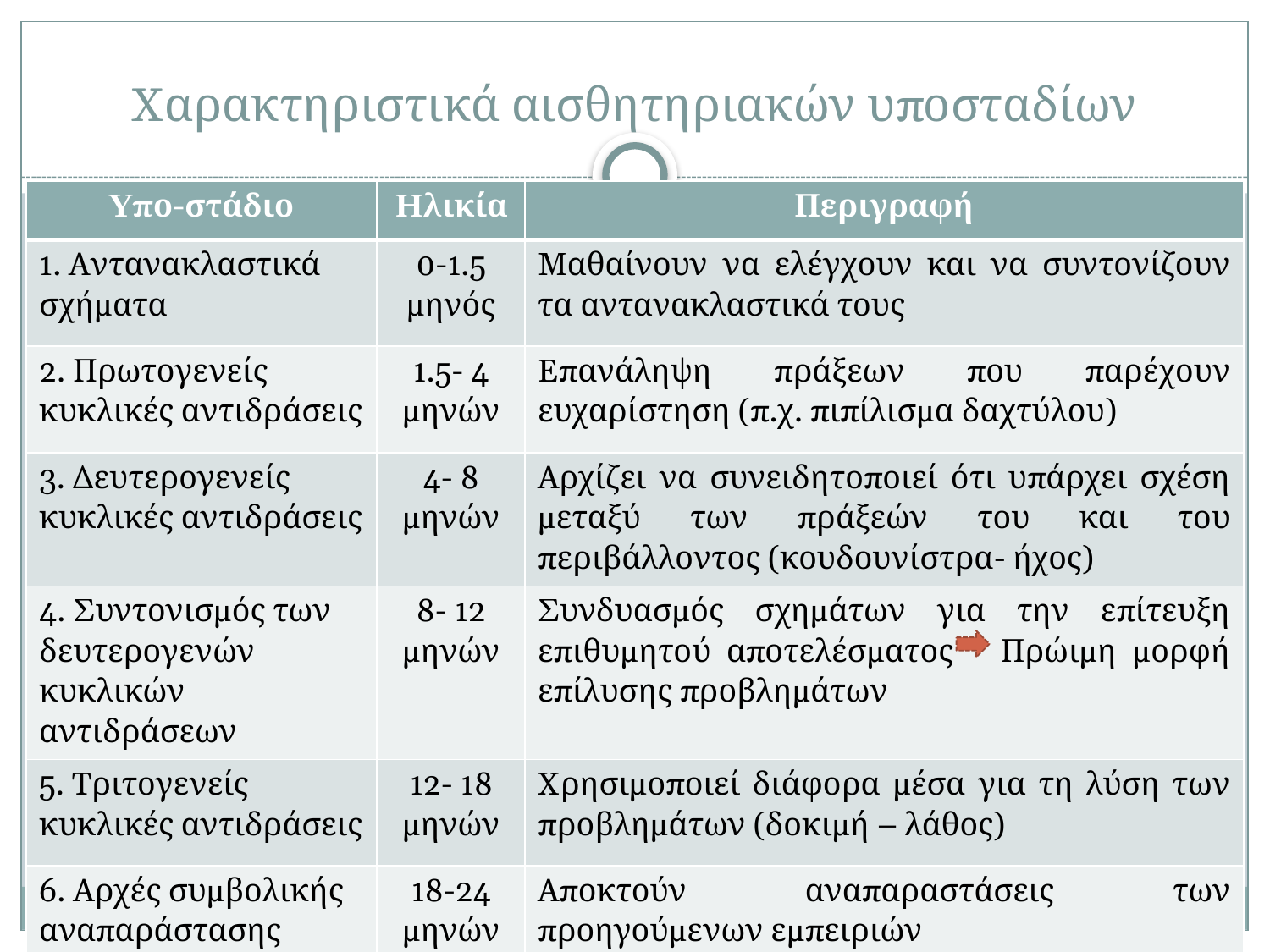

# Χαρακτηριστικά αισθητηριακών υποσταδίων
| Υπο-στάδιο | Ηλικία | Περιγραφή |
| --- | --- | --- |
| 1. Αντανακλαστικά σχήματα | 0-1.5 μηνός | Μαθαίνουν να ελέγχουν και να συντονίζουν τα αντανακλαστικά τους |
| 2. Πρωτογενείς κυκλικές αντιδράσεις | 1.5- 4 μηνών | Επανάληψη πράξεων που παρέχουν ευχαρίστηση (π.χ. πιπίλισμα δαχτύλου) |
| 3. Δευτερογενείς κυκλικές αντιδράσεις | 4- 8 μηνών | Αρχίζει να συνειδητοποιεί ότι υπάρχει σχέση μεταξύ των πράξεών του και του περιβάλλοντος (κουδουνίστρα- ήχος) |
| 4. Συντονισμός των δευτερογενών κυκλικών αντιδράσεων | 8- 12 μηνών | Συνδυασμός σχημάτων για την επίτευξη επιθυμητού αποτελέσματος Πρώιμη μορφή επίλυσης προβλημάτων |
| 5. Τριτογενείς κυκλικές αντιδράσεις | 12- 18 μηνών | Χρησιμοποιεί διάφορα μέσα για τη λύση των προβλημάτων (δοκιμή – λάθος) |
| 6. Αρχές συμβολικής αναπαράστασης | 18-24 μηνών | Αποκτούν αναπαραστάσεις των προηγούμενων εμπειριών |